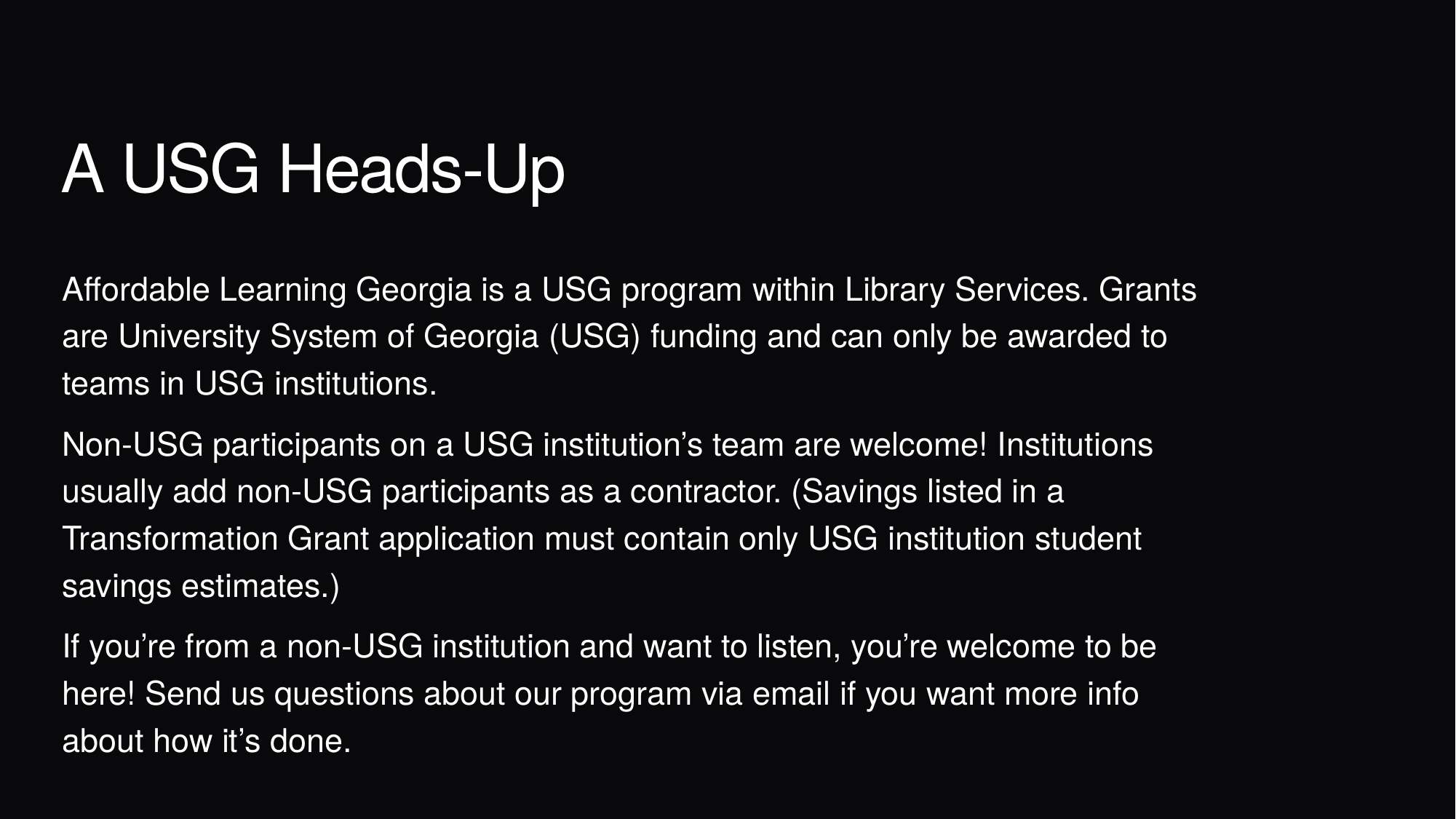

# A USG Heads-Up
Affordable Learning Georgia is a USG program within Library Services. Grants are University System of Georgia (USG) funding and can only be awarded to teams in USG institutions.
Non-USG participants on a USG institution’s team are welcome! Institutions usually add non-USG participants as a contractor. (Savings listed in a Transformation Grant application must contain only USG institution student savings estimates.)
If you’re from a non-USG institution and want to listen, you’re welcome to be here! Send us questions about our program via email if you want more info about how it’s done.